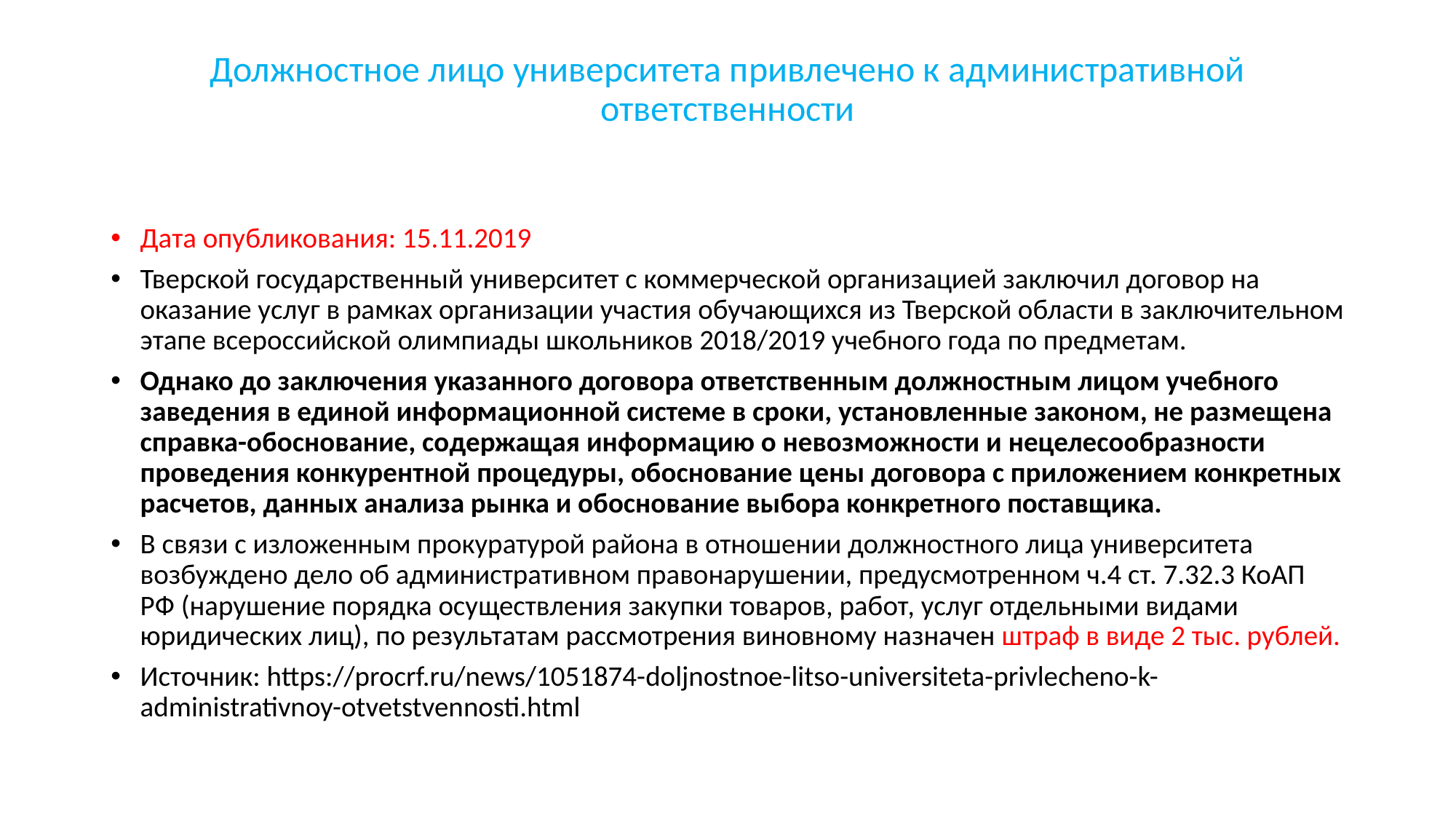

# Должностное лицо университета привлечено к административной ответственности
Дата опубликования: 15.11.2019
Тверской государственный университет с коммерческой организацией заключил договор на оказание услуг в рамках организации участия обучающихся из Тверской области в заключительном этапе всероссийской олимпиады школьников 2018/2019 учебного года по предметам.
Однако до заключения указанного договора ответственным должностным лицом учебного заведения в единой информационной системе в сроки, установленные законом, не размещена справка-обоснование, содержащая информацию о невозможности и нецелесообразности проведения конкурентной процедуры, обоснование цены договора с приложением конкретных расчетов, данных анализа рынка и обоснование выбора конкретного поставщика.
В связи с изложенным прокуратурой района в отношении должностного лица университета возбуждено дело об административном правонарушении, предусмотренном ч.4 ст. 7.32.3 КоАП РФ (нарушение порядка осуществления закупки товаров, работ, услуг отдельными видами юридических лиц), по результатам рассмотрения виновному назначен штраф в виде 2 тыс. рублей.
Источник: https://procrf.ru/news/1051874-doljnostnoe-litso-universiteta-privlecheno-k-administrativnoy-otvetstvennosti.html